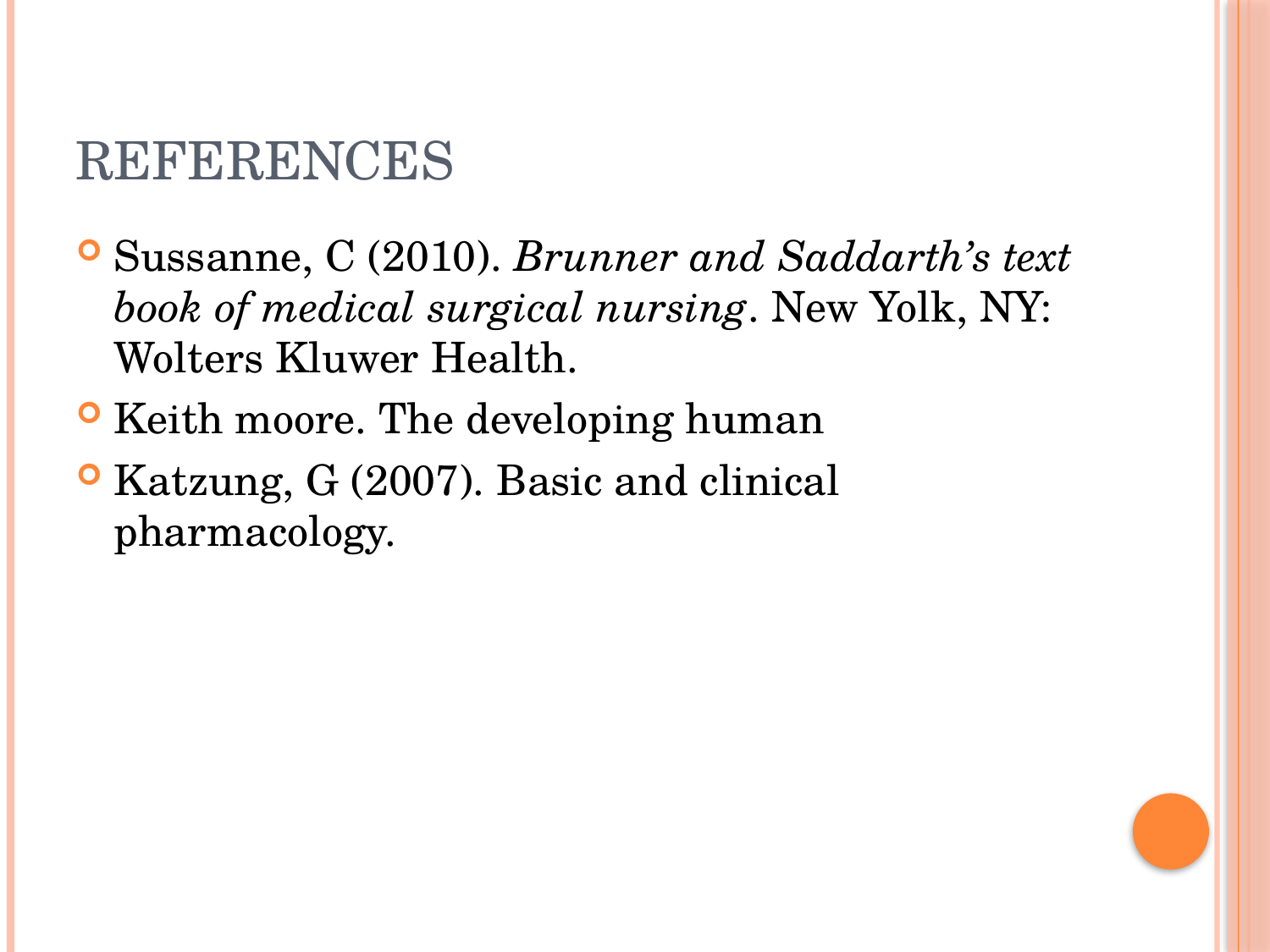

# references
Sussanne, C (2010). Brunner and Saddarth’s text book of medical surgical nursing. New Yolk, NY: Wolters Kluwer Health.
Keith moore. The developing human
Katzung, G (2007). Basic and clinical pharmacology.